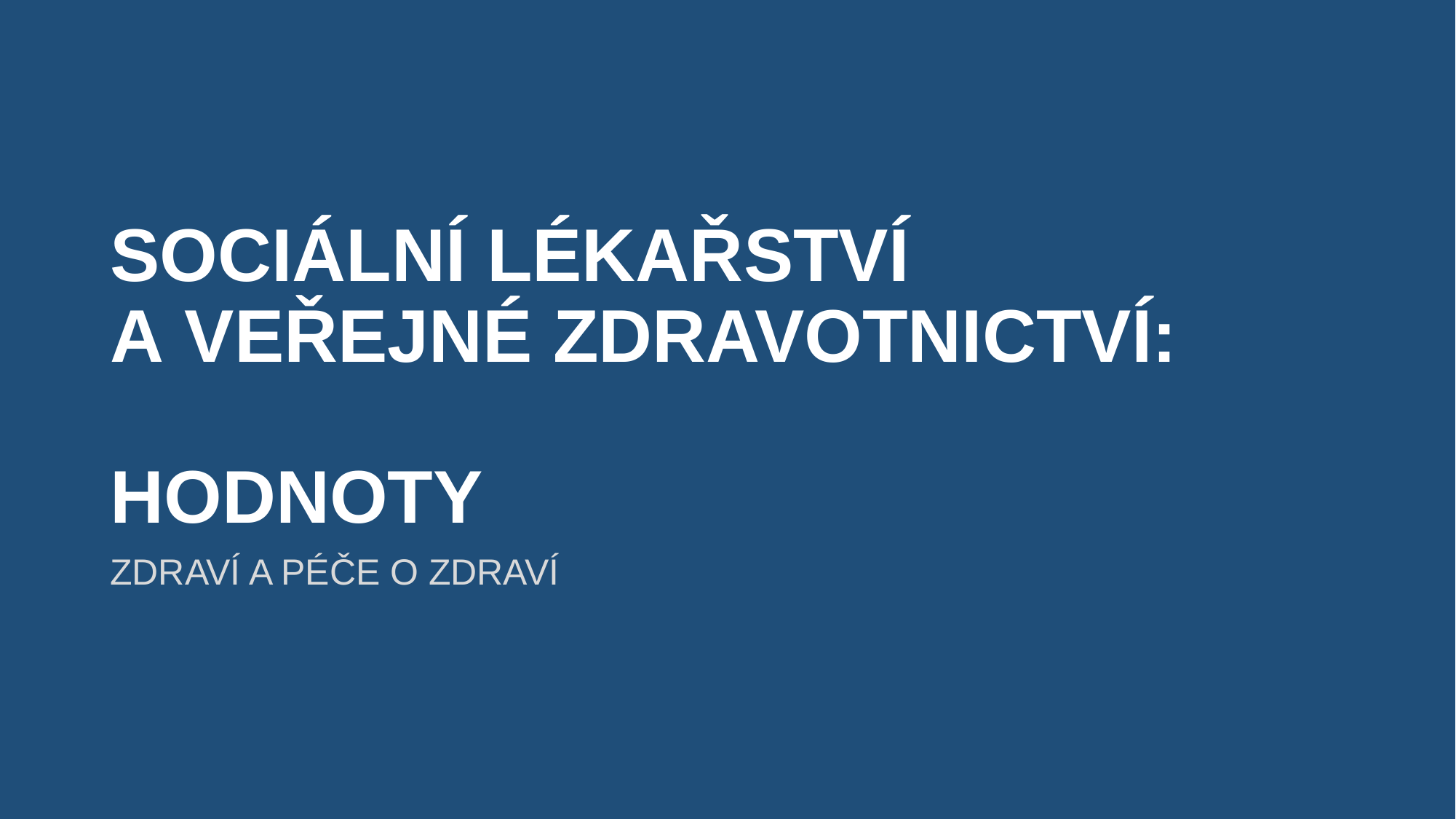

# SOCIÁLNÍ LÉKAŘSTVÍ  A VEŘEJNÉ ZDRAVOTNICTVÍ: HODNOTY
ZDRAVÍ A PÉČE O ZDRAVÍ